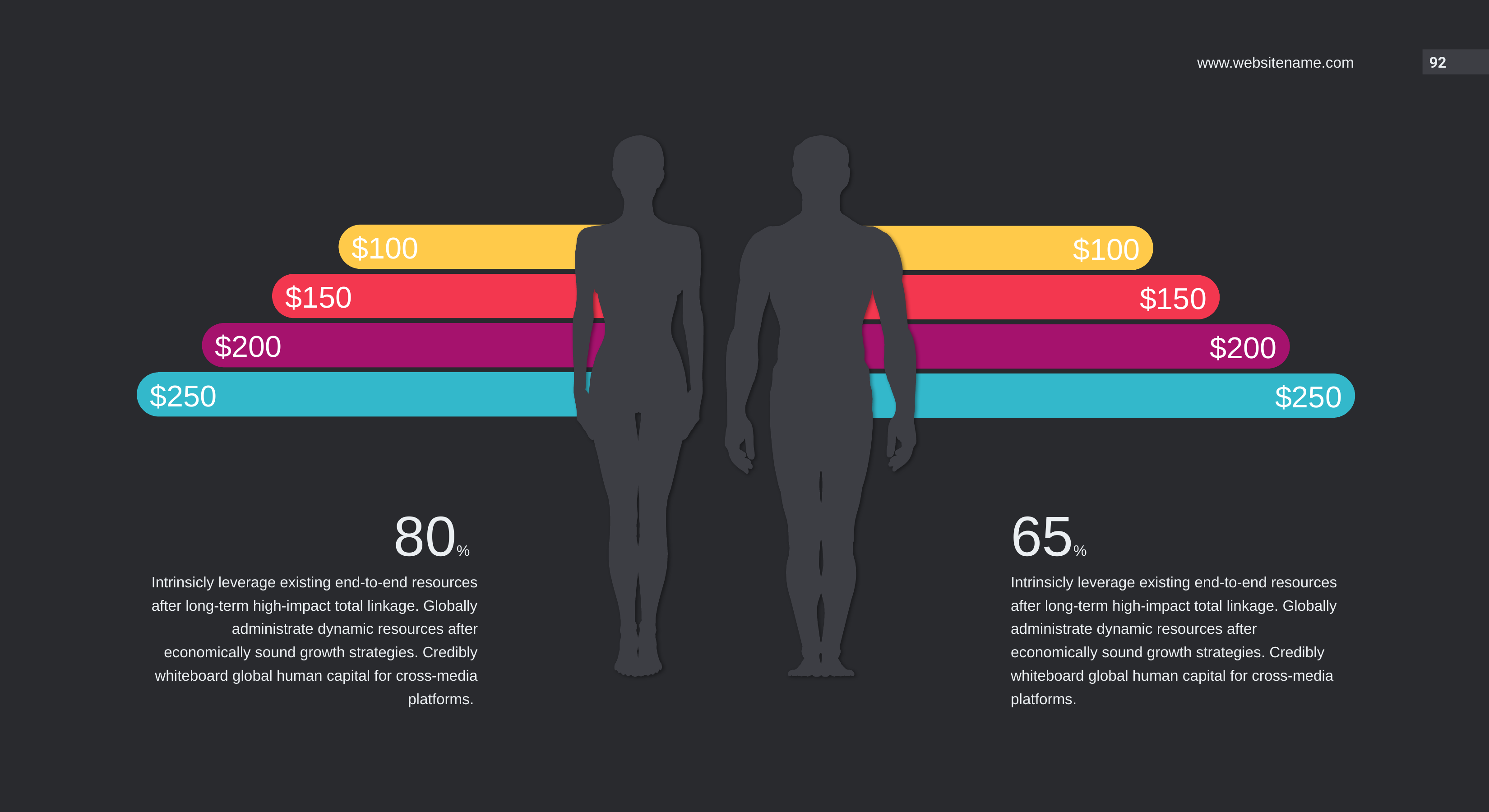

www.websitename.com
92

$100
$100
$150
$150
$200
$200
$250
$250
80%
Intrinsicly leverage existing end-to-end resources after long-term high-impact total linkage. Globally administrate dynamic resources after economically sound growth strategies. Credibly whiteboard global human capital for cross-media platforms.
65%
Intrinsicly leverage existing end-to-end resources after long-term high-impact total linkage. Globally administrate dynamic resources after economically sound growth strategies. Credibly whiteboard global human capital for cross-media platforms.